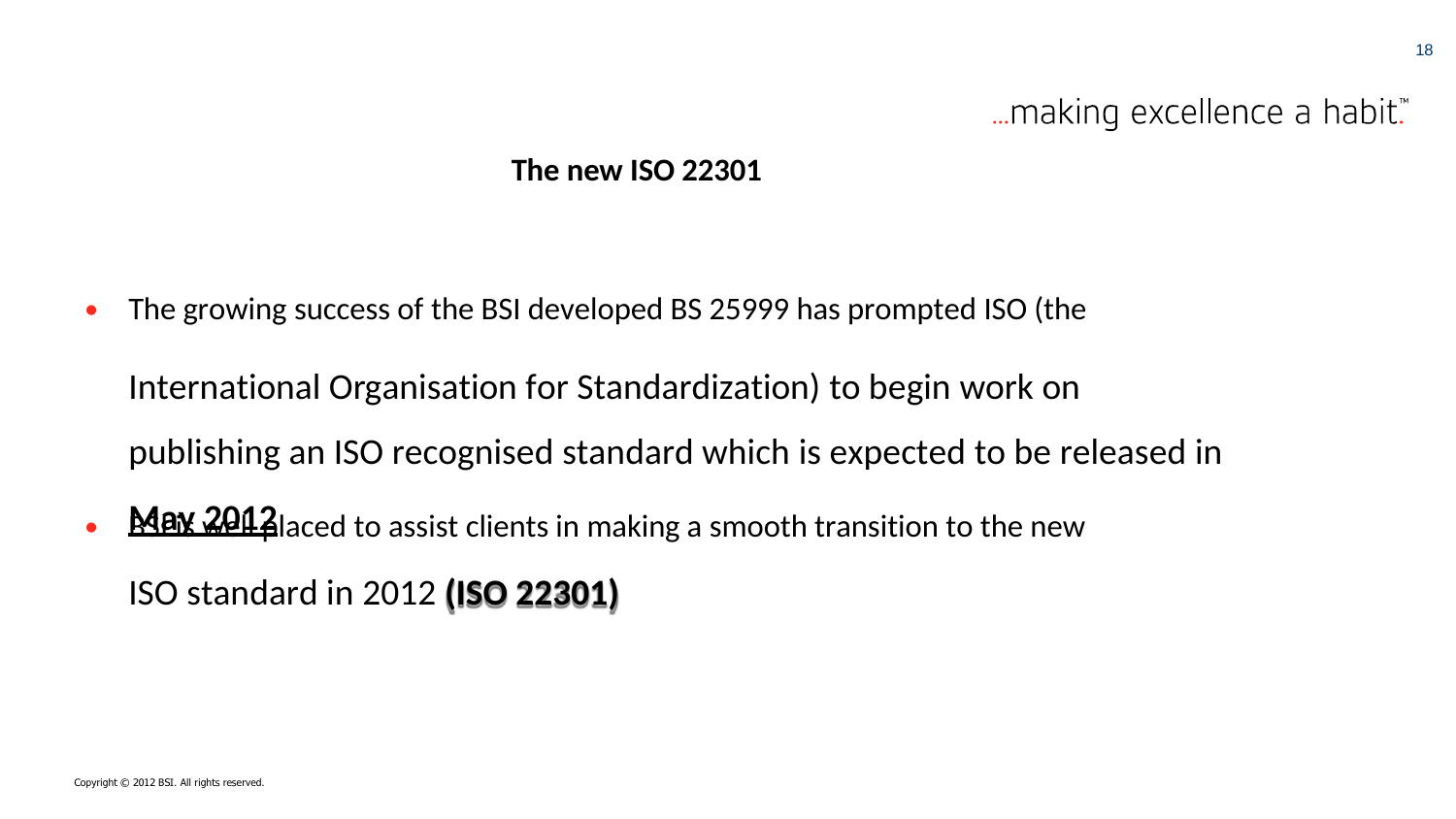

18

The new ISO 22301
•
The growing success of the BSI developed BS 25999 has prompted ISO (the
International Organisation for Standardization) to begin work on publishing an ISO recognised standard which is expected to be released in  May 2012

•
BSI is well placed to assist clients in making a smooth transition to the new
ISO standard in 2012 (ISO 22301)

Copyright © 2012 BSI. All rights reserved.